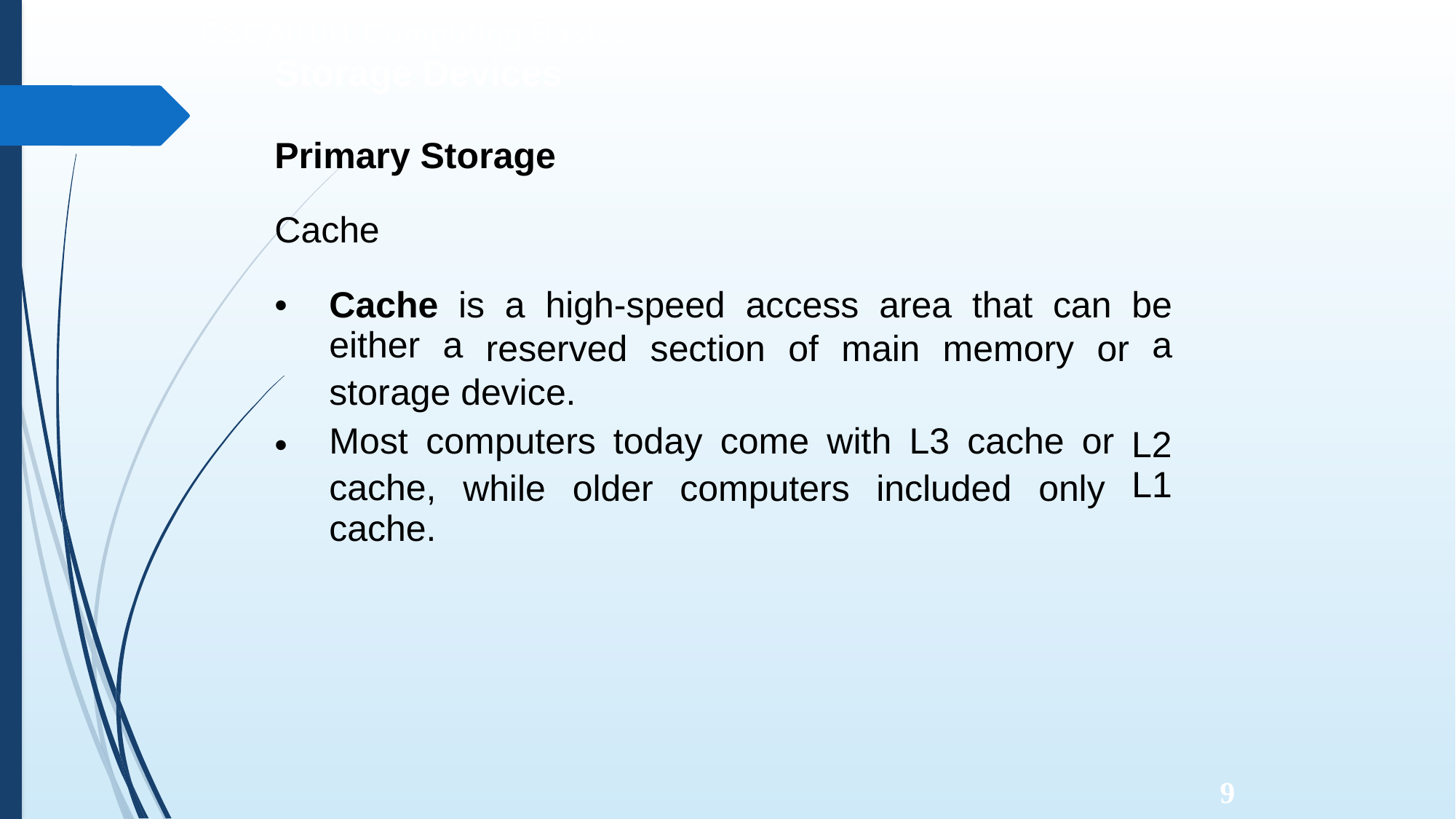

CSCA0101 Computing Basics
Storage Devices
Primary Storage
Cache
•
a
high-speed
access
area
that
can
Cache
either
is
a
be
a
reserved
section
of  main
memory
or
storage device.
Most computers today come with L3 cache or
•
L2
L1
cache,
cache.
while
older
computers
included
only
9